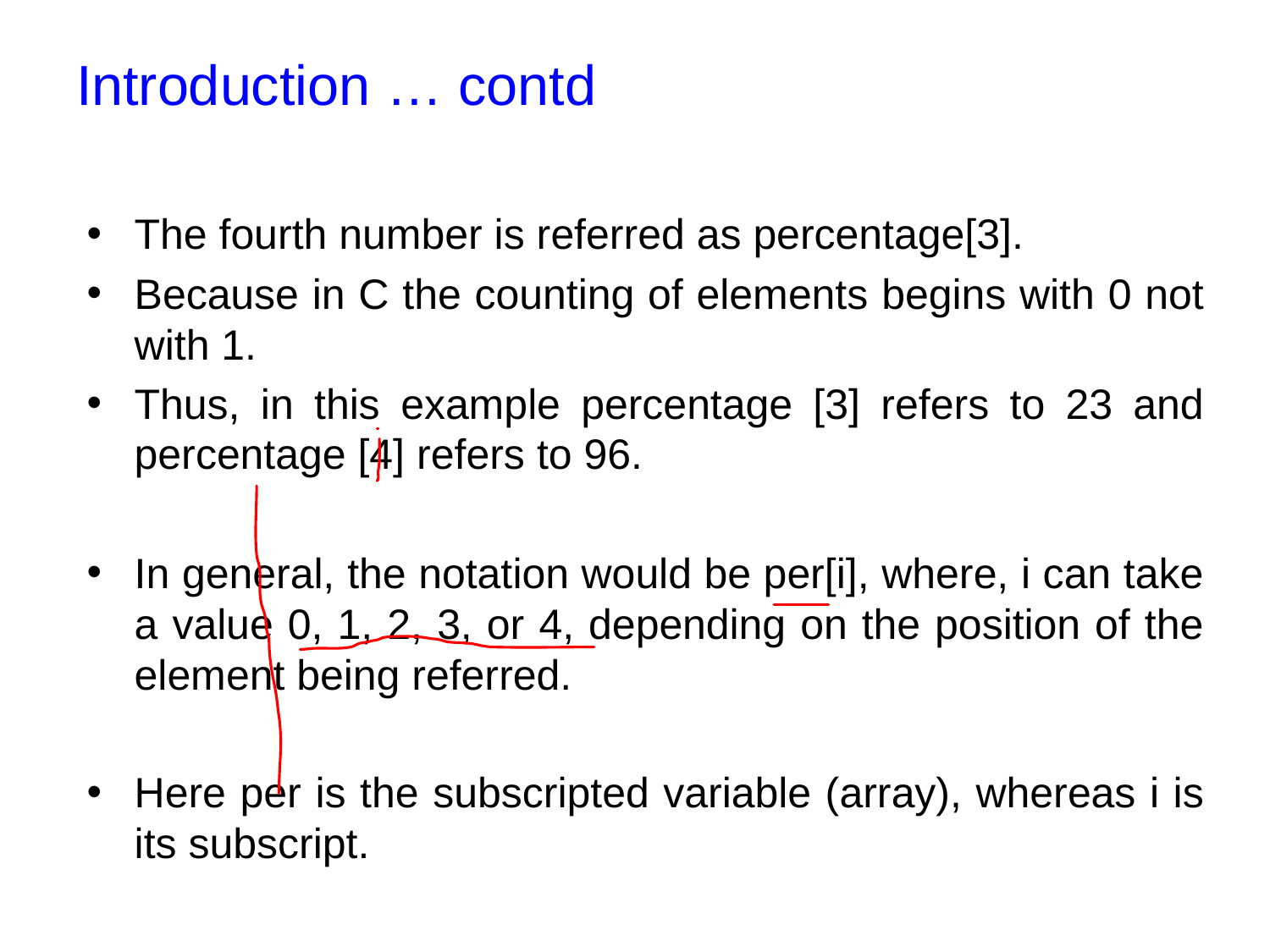

# Introduction … contd
The fourth number is referred as percentage[3].
Because in C the counting of elements begins with 0 not with 1.
Thus, in this example percentage [3] refers to 23 and percentage [4] refers to 96.

In general, the notation would be per[i], where, i can take a value 0, 1, 2, 3, or 4, depending on the position of the element being referred.

Here per is the subscripted variable (array), whereas i is its subscript.